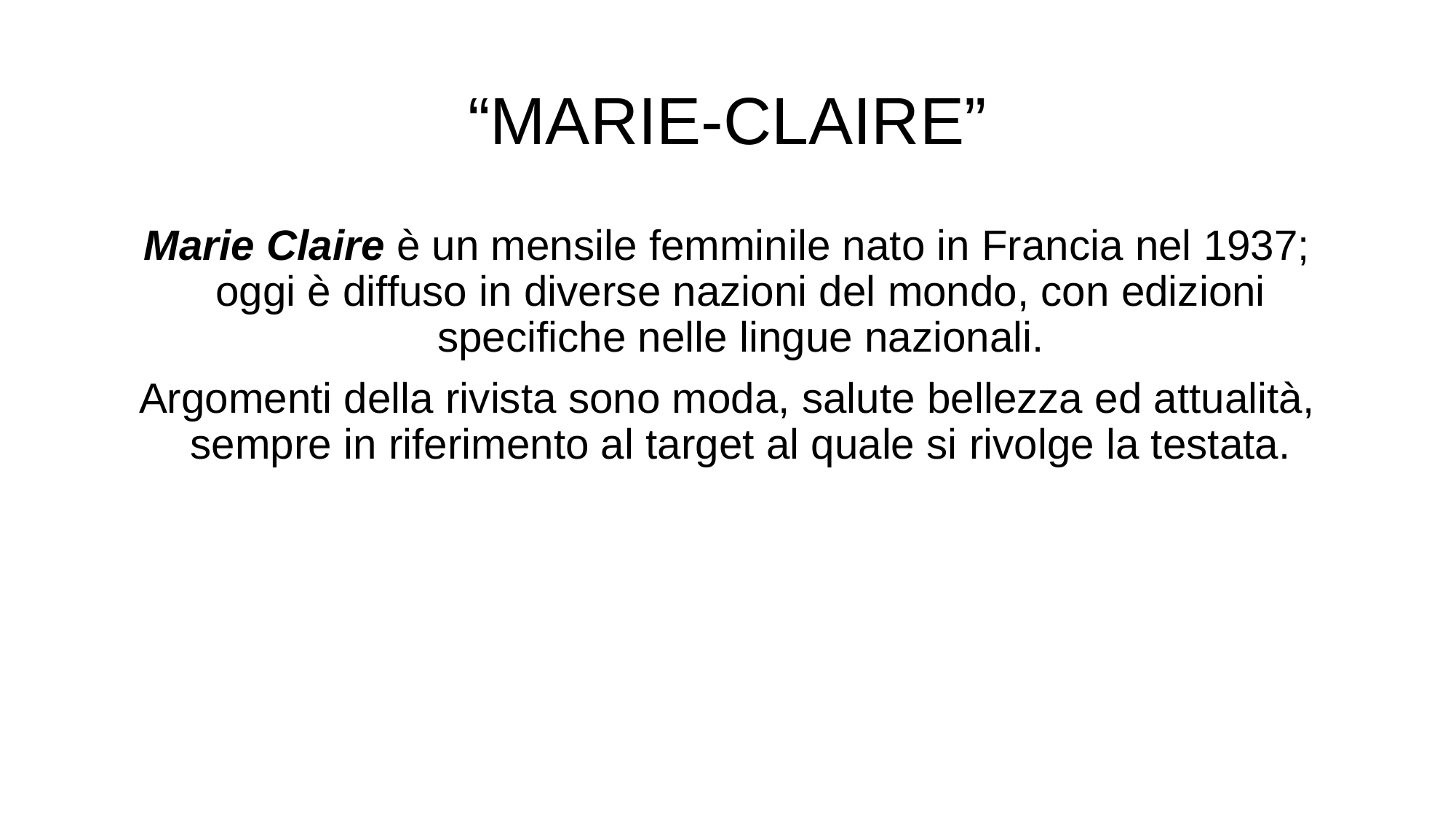

# “MARIE-CLAIRE”
Marie Claire è un mensile femminile nato in Francia nel 1937; oggi è diffuso in diverse nazioni del mondo, con edizioni specifiche nelle lingue nazionali.
Argomenti della rivista sono moda, salute bellezza ed attualità, sempre in riferimento al target al quale si rivolge la testata.